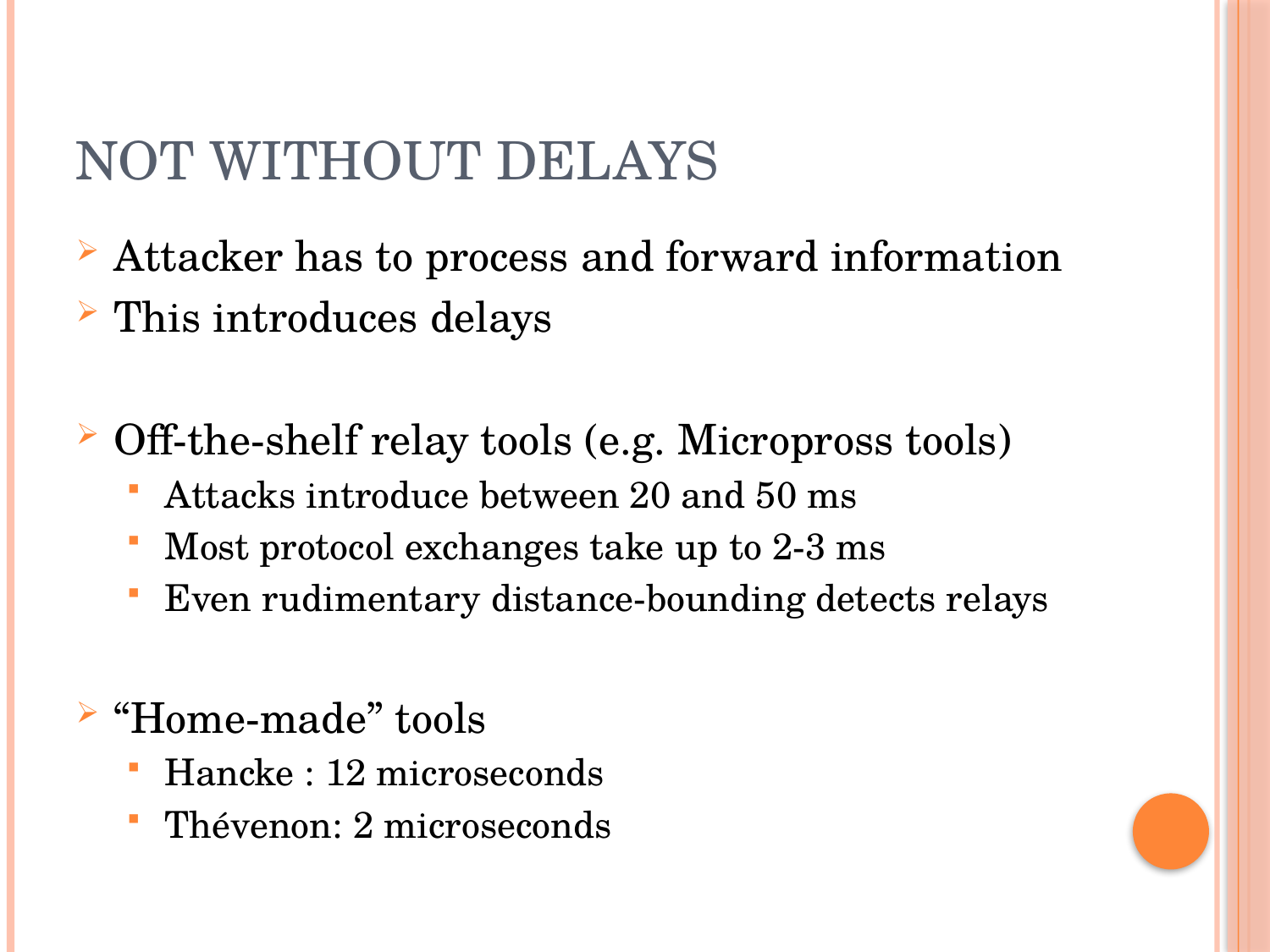

# Not Without Delays
Attacker has to process and forward information
This introduces delays

Off-the-shelf relay tools (e.g. Micropross tools)
Attacks introduce between 20 and 50 ms
Most protocol exchanges take up to 2-3 ms
Even rudimentary distance-bounding detects relays

“Home-made” tools
Hancke : 12 microseconds
Thévenon: 2 microseconds